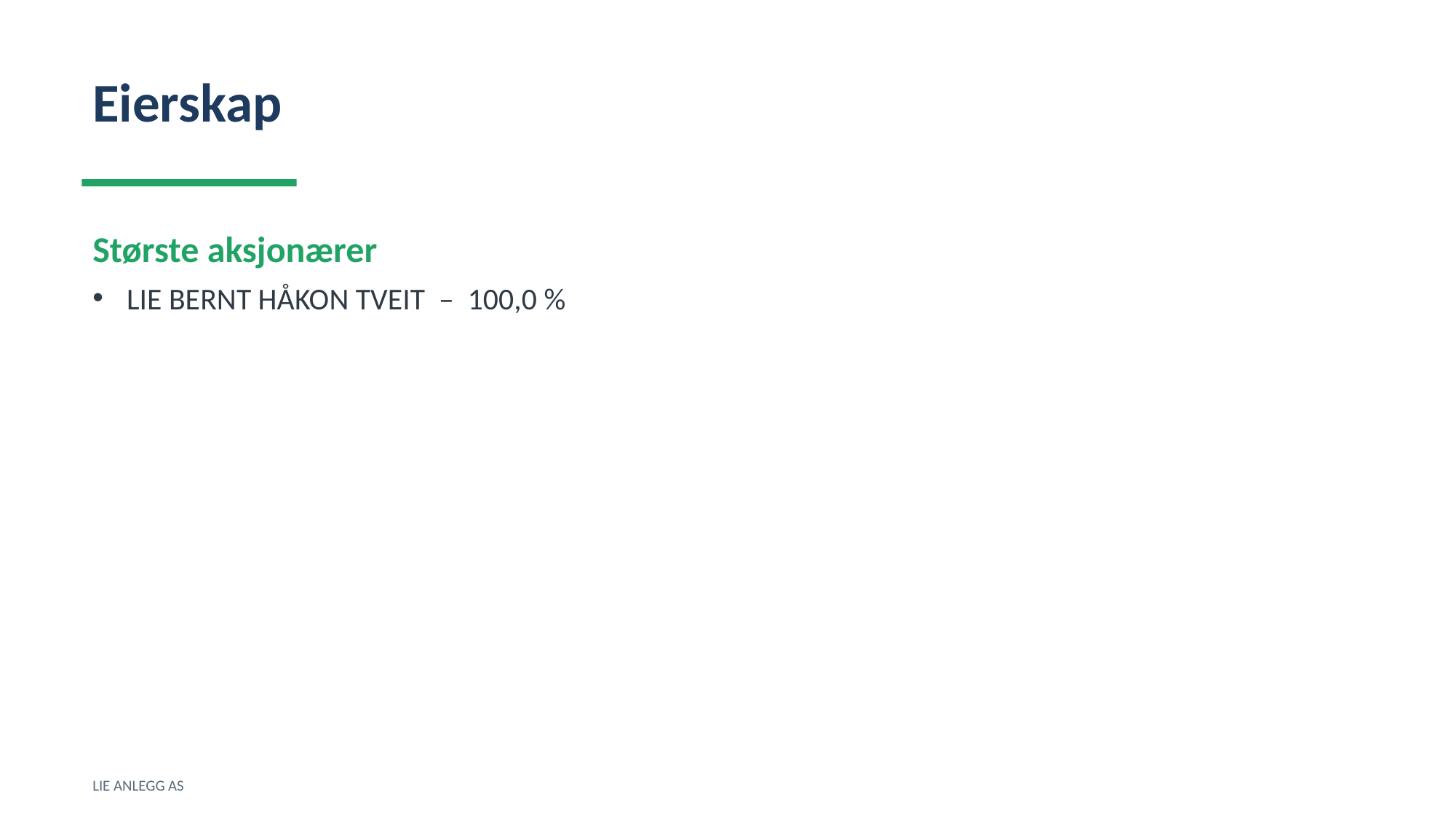

Eierskap

Største aksjonærer
LIE BERNT HÅKON TVEIT  –  100,0 %
LIE ANLEGG AS